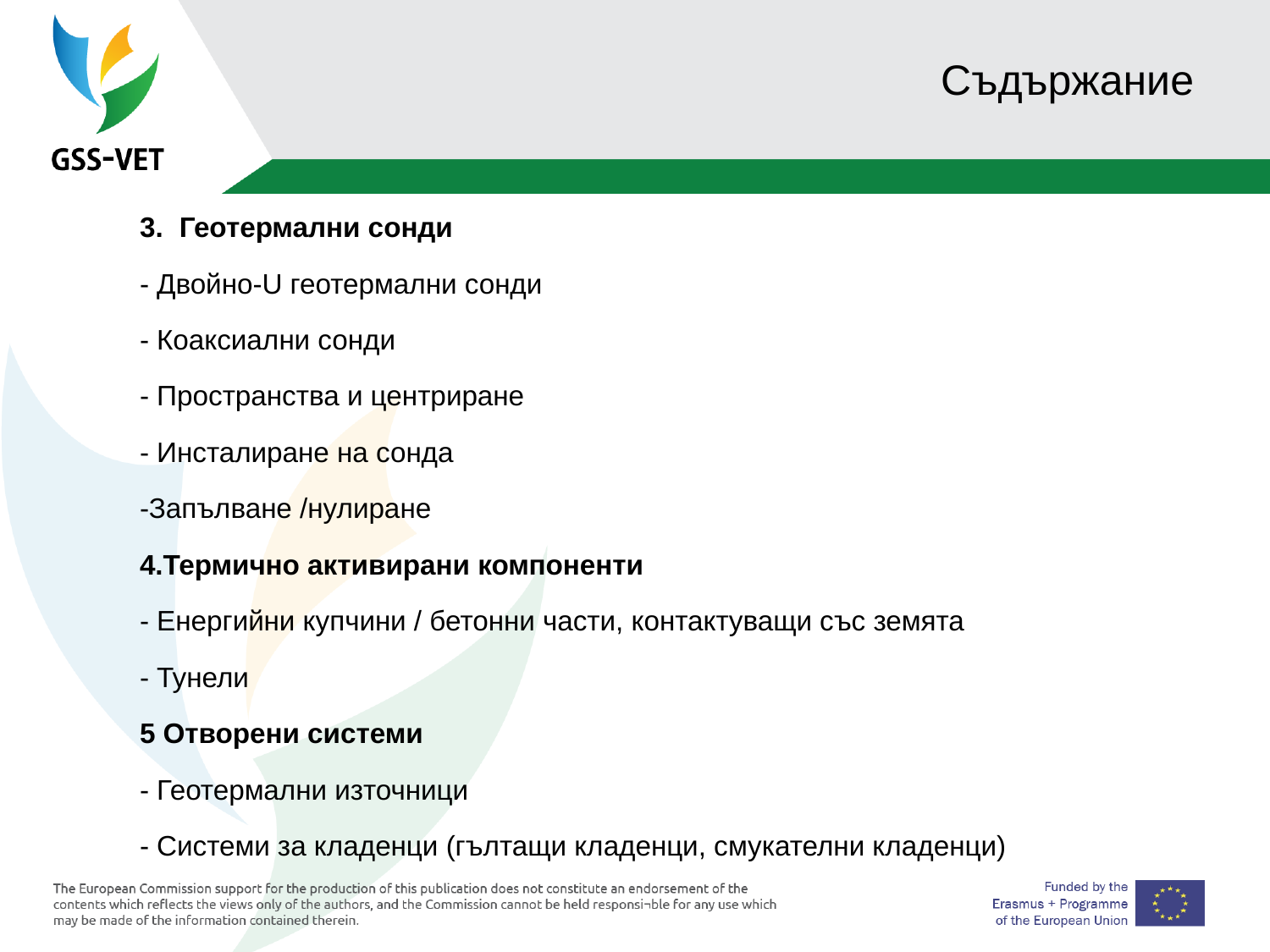

# Съдържание
Геотермални сонди
- Двойно-U геотермални сонди
- Коаксиални сонди
- Пространства и центриране
- Инсталиране на сонда
-Запълване /нулиране
4.Термично активирани компоненти
- Енергийни купчини / бетонни части, контактуващи със земята
- Тунели
5 Отворени системи
- Геотермални източници
- Системи за кладенци (гълтащи кладенци, смукателни кладенци)